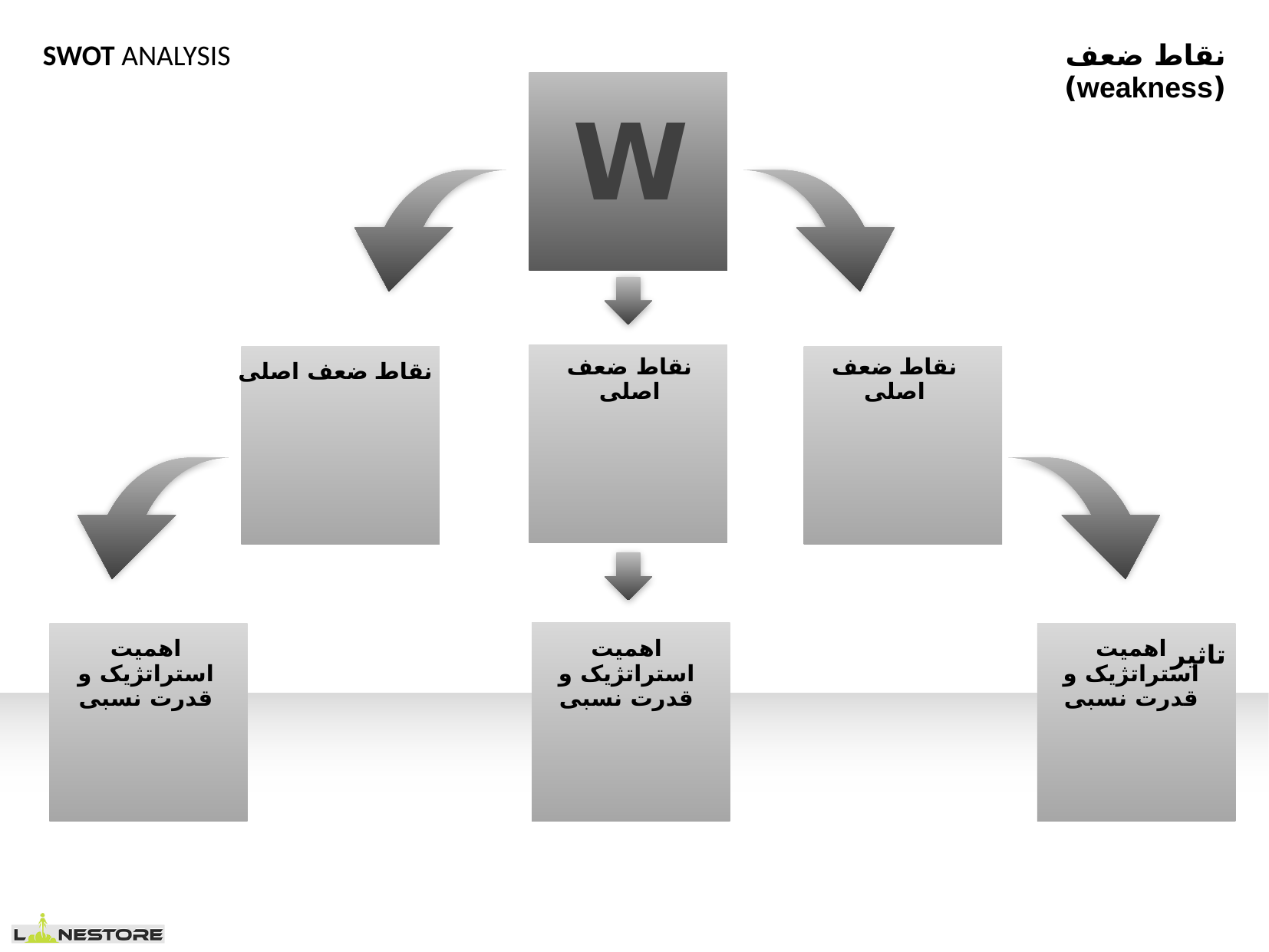

SWOT ANALYSIS
نقاط ضعف (weakness)

W

نقاط ضعف اصلی
نقاط ضعف اصلی
نقاط ضعف اصلی

اهمیت استراتژیک و قدرت نسبی
اهمیت استراتژیک و قدرت نسبی
اهمیت استراتژیک و قدرت نسبی
تاثیر